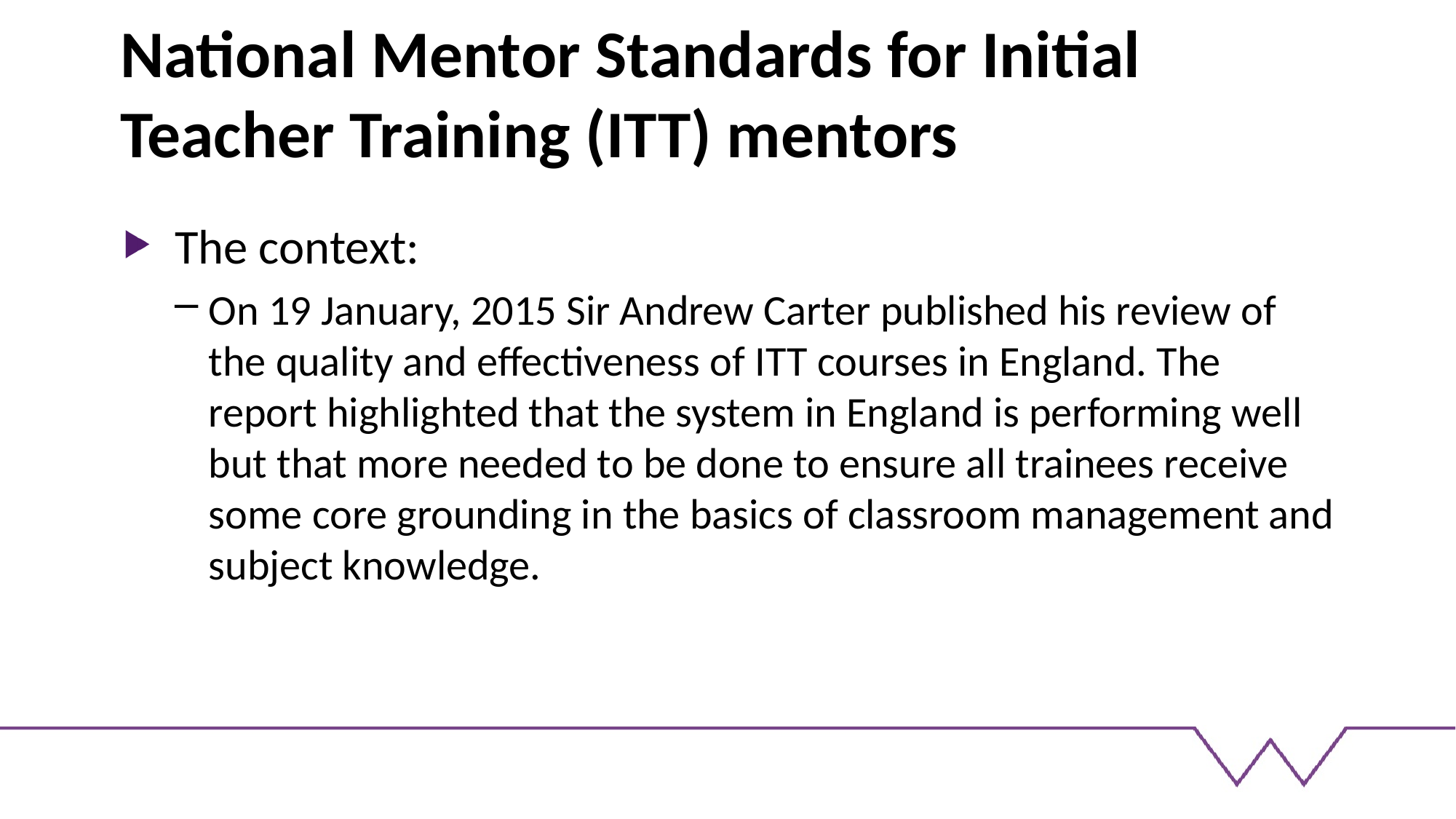

# National Mentor Standards for Initial Teacher Training (ITT) mentors
The context:
On 19 January, 2015 Sir Andrew Carter published his review of the quality and effectiveness of ITT courses in England. The report highlighted that the system in England is performing well but that more needed to be done to ensure all trainees receive some core grounding in the basics of classroom management and subject knowledge.